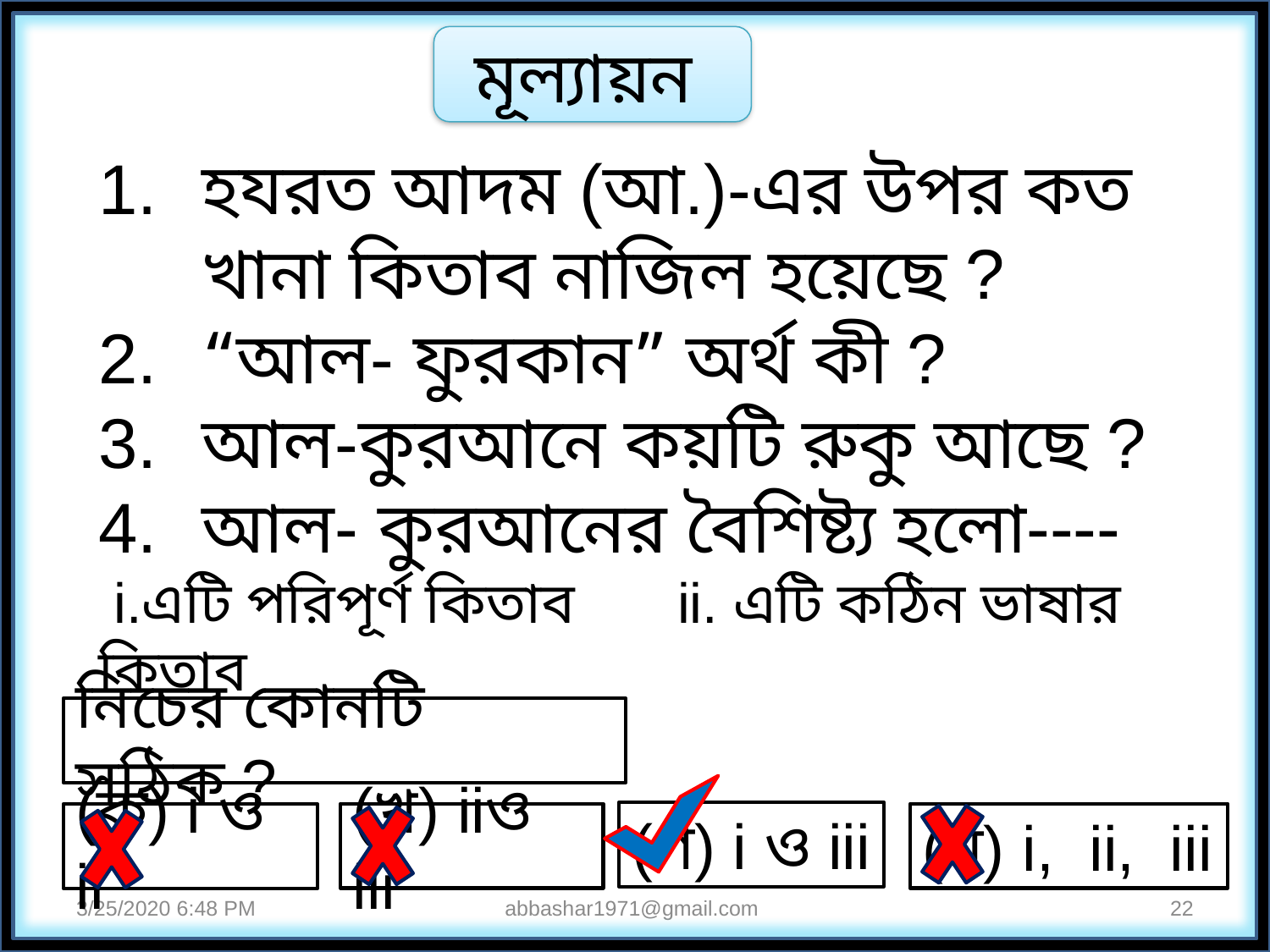

মূল্যায়ন
হযরত আদম (আ.)-এর উপর কত খানা কিতাব নাজিল হয়েছে ?
“আল- ফুরকান” অর্থ কী ?
আল-কুরআনে কয়টি রুকু আছে ?
আল- কুরআনের বৈশিষ্ট্য হলো----
 i.এটি পরিপূর্ণ কিতাব       ii. এটি কঠিন ভাষার কিতাব
iii. এটি পূর্নাঙ্গ কিতাব
নিচের কোনটি সঠিক ?

(গ) i ও iii
(খ) iiও iii
(ঘ) i,  ii,  iii
(ক) i ও ii
3/25/2020 6:48 PM
abbashar1971@gmail.com
22